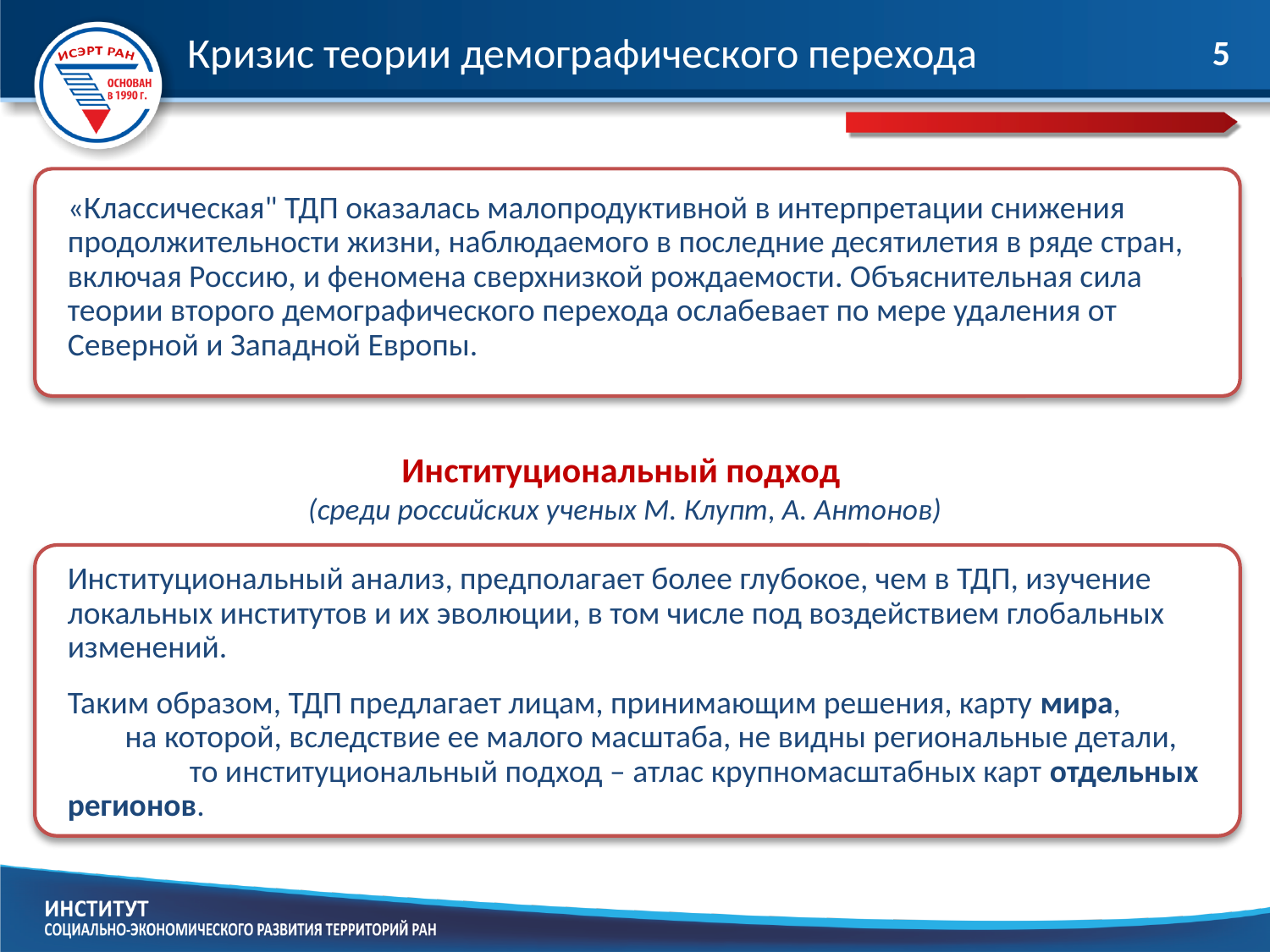

# Кризис теории демографического перехода
5

«Классическая" ТДП оказалась малопродуктивной в интерпретации снижения продолжительности жизни, наблюдаемого в последние десятилетия в ряде стран, включая Россию, и феномена сверхнизкой рождаемости. Объяснительная сила теории второго демографического перехода ослабевает по мере удаления от Северной и Западной Европы.
Институциональный подход
(среди российских ученых М. Клупт, А. Антонов)

Институциональный анализ, предполагает более глубокое, чем в ТДП, изучение локальных институтов и их эволюции, в том числе под воздействием глобальных изменений.
Таким образом, ТДП предлагает лицам, принимающим решения, карту мира,                       на которой, вследствие ее малого масштаба, не видны региональные детали,                        то институциональный подход – атлас крупномасштабных карт отдельных регионов.